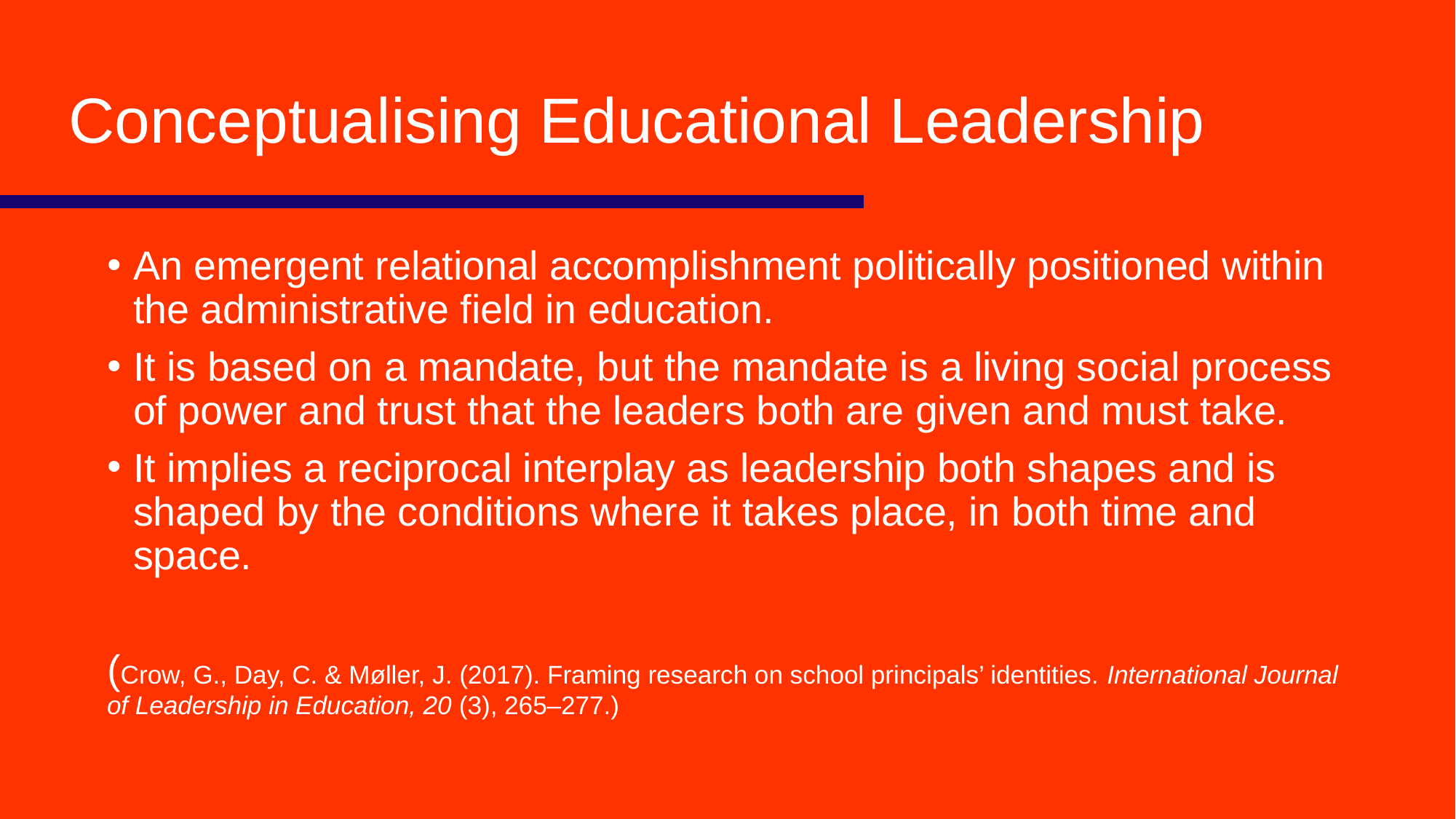

# Conceptualising Educational Leadership
An emergent relational accomplishment politically positioned within the administrative field in education.
It is based on a mandate, but the mandate is a living social process of power and trust that the leaders both are given and must take.
It implies a reciprocal interplay as leadership both shapes and is shaped by the conditions where it takes place, in both time and space.

(Crow, G., Day, C. & Møller, J. (2017). Framing research on school principals’ identities. International Journal of Leadership in Education, 20 (3), 265–277.)